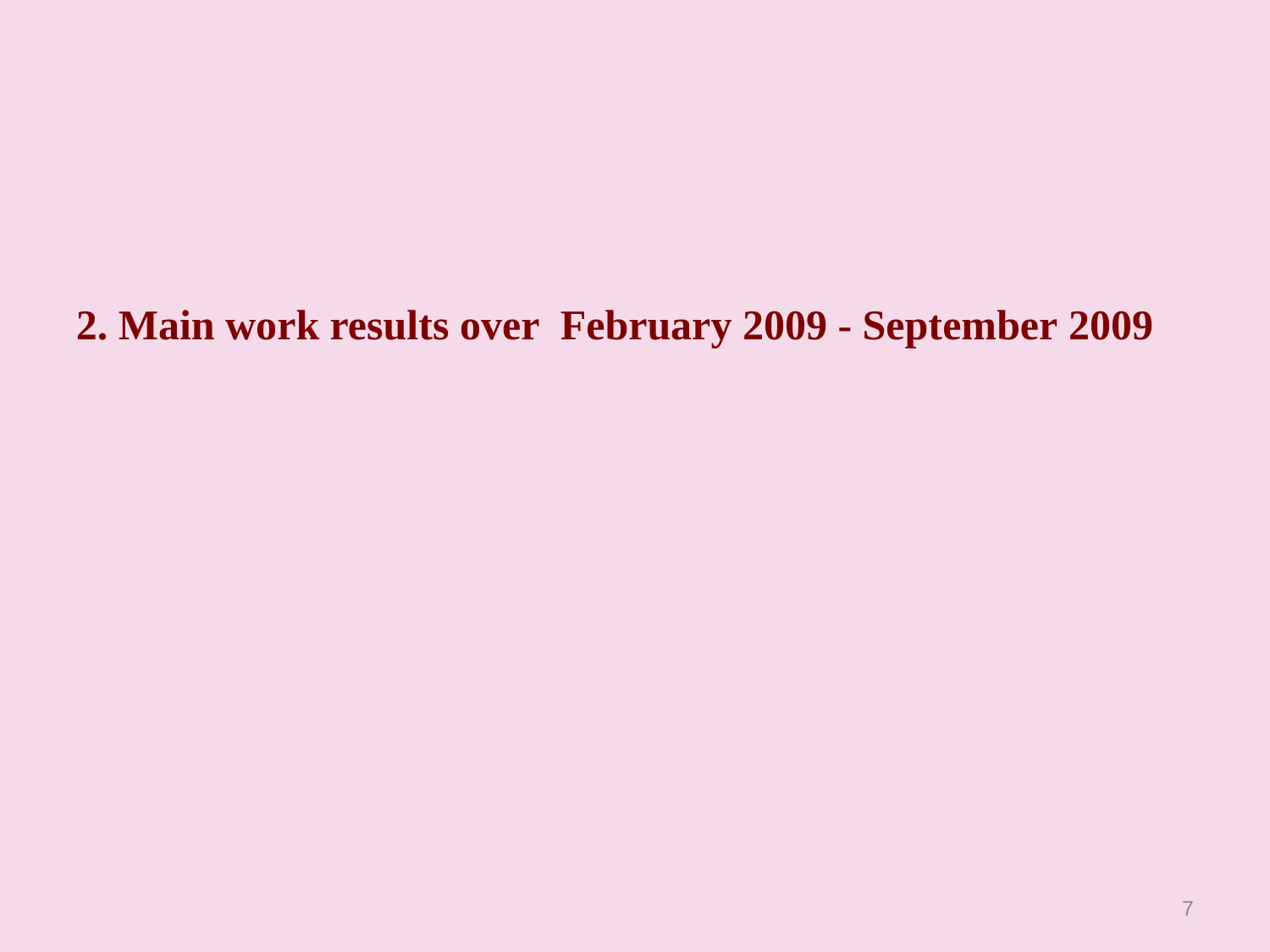

2. Main work results over  February 2009 - September 2009
7